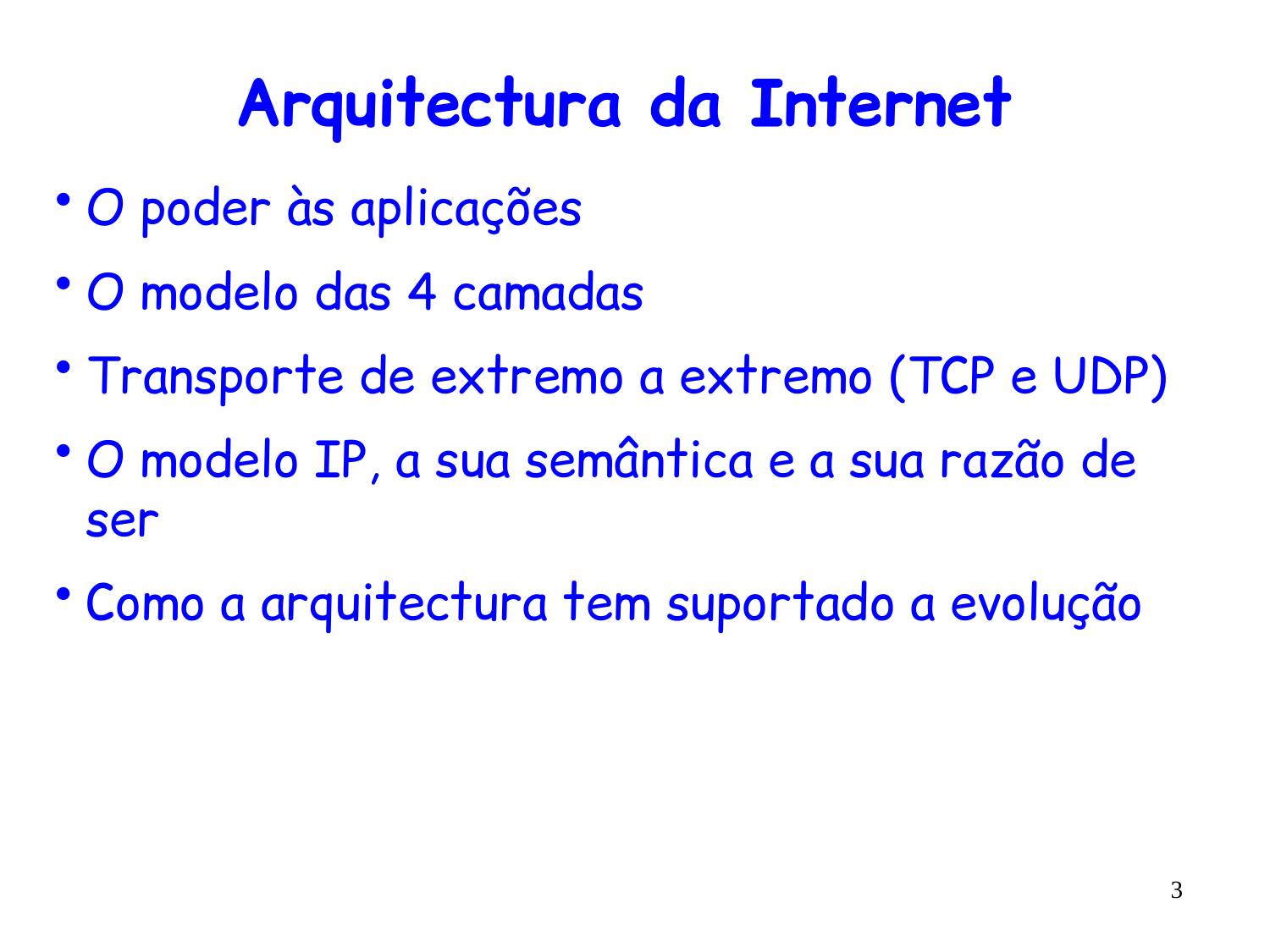

# Arquitectura da Internet
O poder às aplicações
O modelo das 4 camadas
Transporte de extremo a extremo (TCP e UDP)
O modelo IP, a sua semântica e a sua razão de ser
Como a arquitectura tem suportado a evolução
3